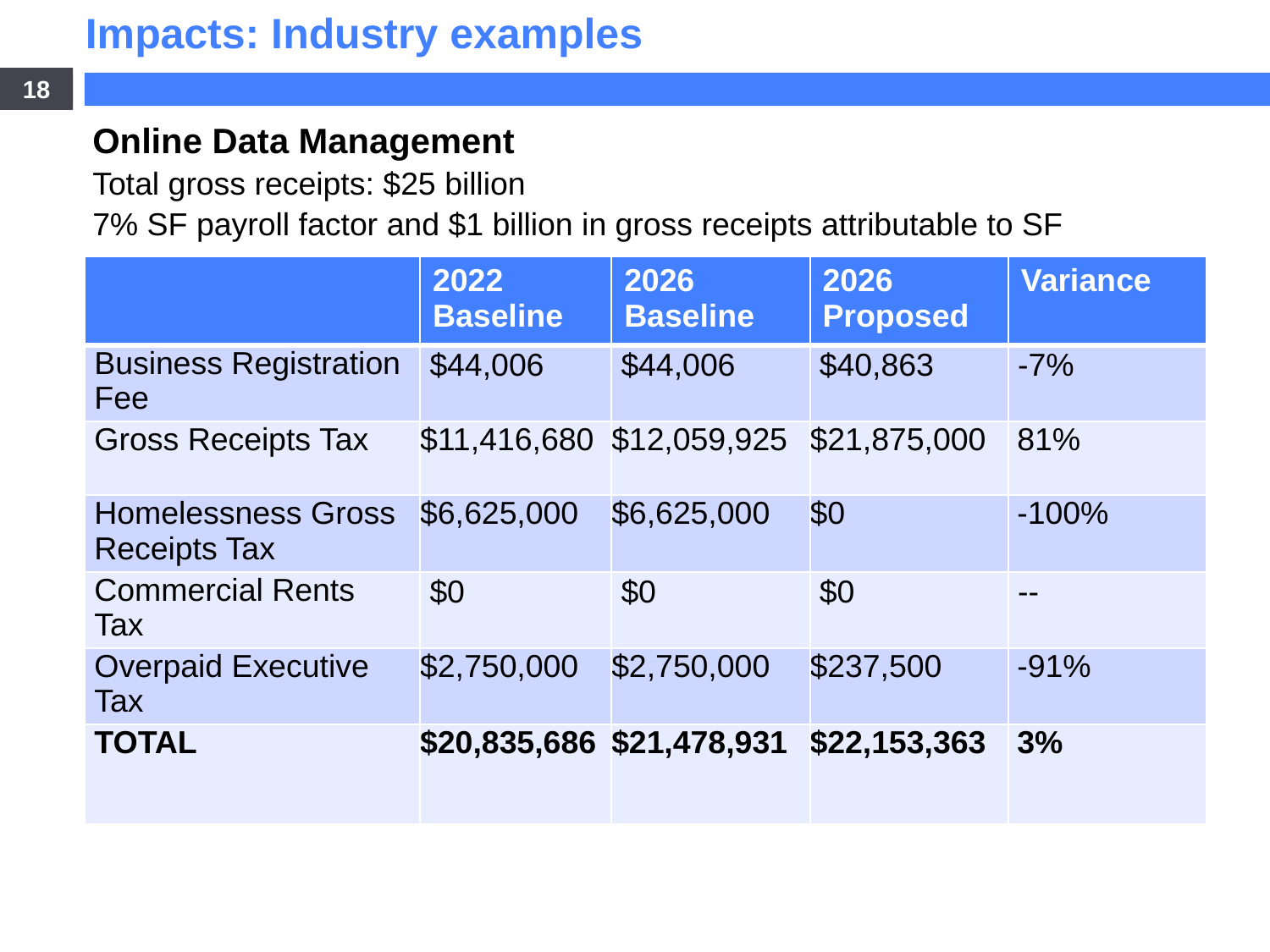

Impacts: Industry examples

Online Data Management
Total gross receipts: $25 billion
7% SF payroll factor and $1 billion in gross receipts attributable to SF
18

|  | 2022 Baseline | 2026 Baseline | 2026 Proposed | Variance |
| --- | --- | --- | --- | --- |
| Business Registration Fee | $44,006 | $44,006 | $40,863 | -7% |
| Gross Receipts Tax | $11,416,680 | $12,059,925 | $21,875,000 | 81% |
| Homelessness Gross Receipts Tax | $6,625,000 | $6,625,000 | $0 | -100% |
| Commercial Rents Tax | $0 | $0 | $0 | -- |
| Overpaid Executive Tax | $2,750,000 | $2,750,000 | $237,500 | -91% |
| TOTAL | $20,835,686 | $21,478,931 | $22,153,363 | 3% |